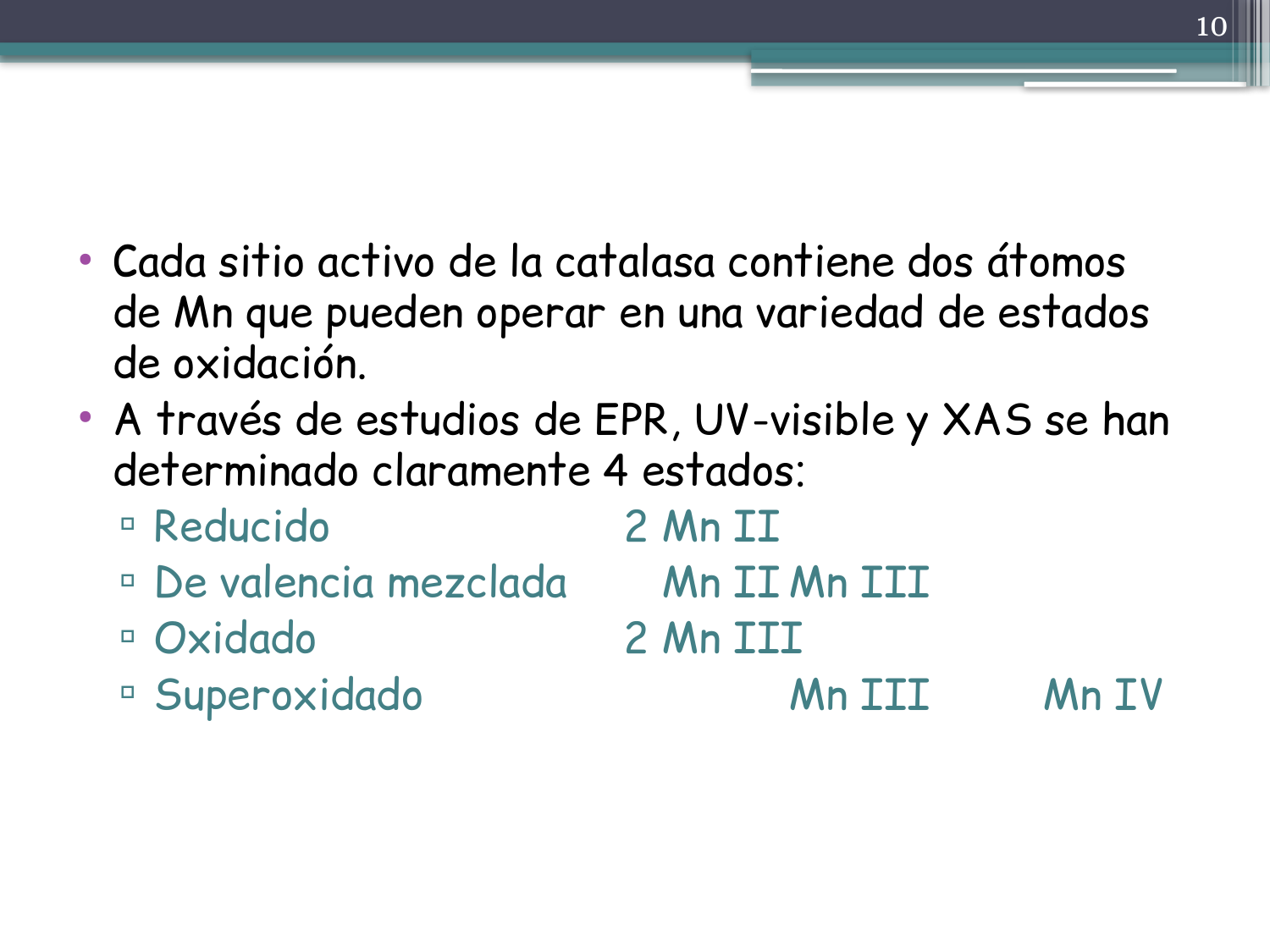

10
Cada sitio activo de la catalasa contiene dos átomos de Mn que pueden operar en una variedad de estados de oxidación.
A través de estudios de EPR, UV-visible y XAS se han determinado claramente 4 estados:
Reducido 		       2	Mn II
De valencia mezclada 	Mn II	Mn III
Oxidado		       2 Mn III
Superoxidado			Mn III	Mn IV